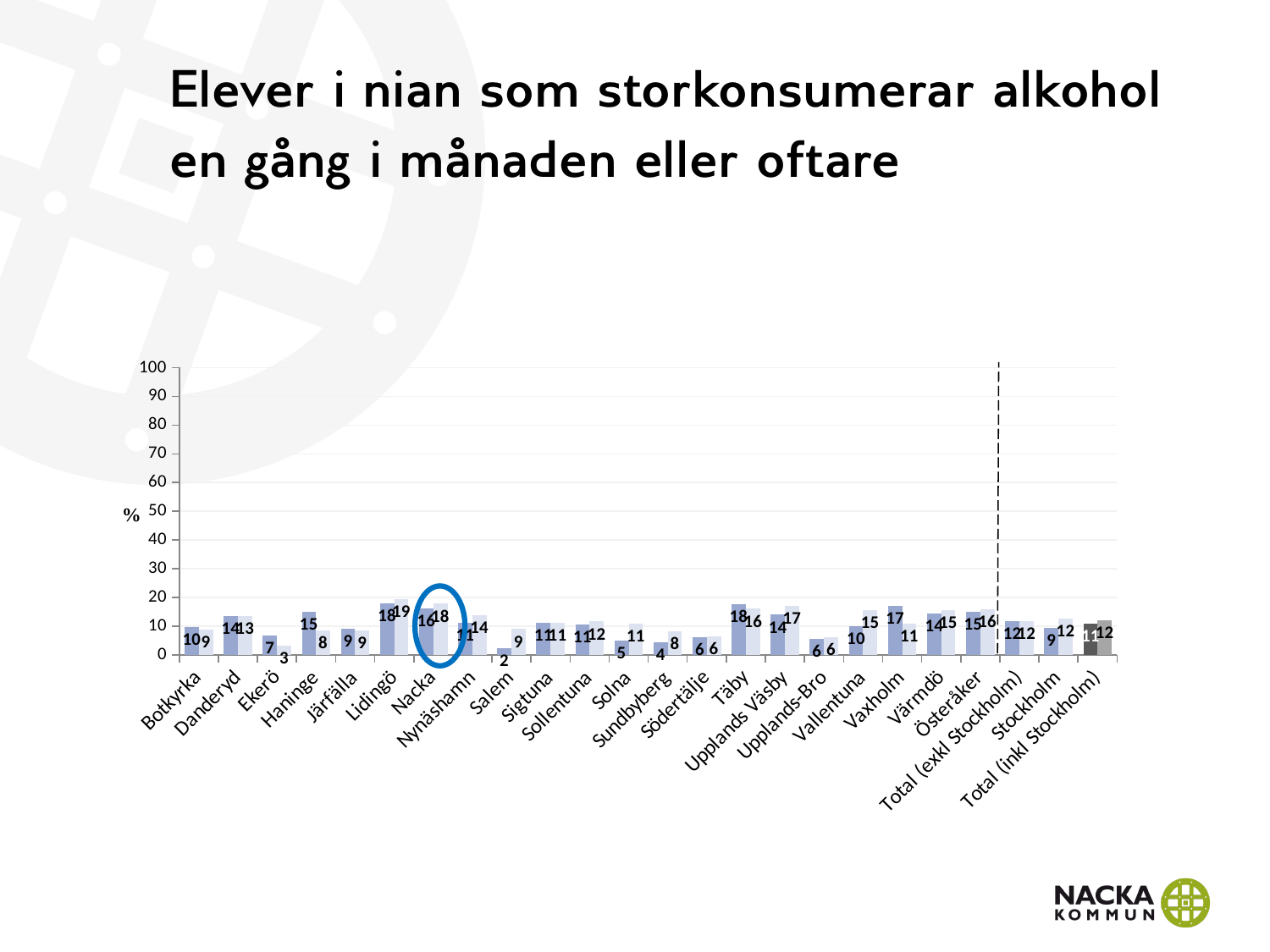

# Elever i nian som storkonsumerar alkohol en gång i månaden eller oftare

### Chart

| Category | Pojke årskurs 9 | Flicka årskurs 9 |
|---|---|---|
| Botkyrka | 9.593023255813954 | 8.895705521472392 |
| Danderyd | 13.559322033898304 | 13.422818791946309 |
| Ekerö | 6.6115702479338845 | 3.2520325203252036 |
| Haninge | 14.981273408239701 | 8.461538461538462 |
| Järfälla | 9.157509157509157 | 8.540925266903916 |
| Lidingö | 18.0 | 19.25465838509317 |
| Nacka | 16.091954022988507 | 17.783505154639176 |
| Nynäshamn | 11.235955056179774 | 13.829787234042554 |
| Salem | 2.4096385542168677 | 8.974358974358974 |
| Sigtuna | 11.11111111111111 | 11.162790697674419 |
| Sollentuna | 10.606060606060606 | 11.594202898550725 |
| Solna | 5.063291139240507 | 10.852713178294573 |
| Sundbyberg | 4.424778761061947 | 8.333333333333332 |
| Södertälje | 6.10079575596817 | 6.459948320413436 |
| Täby | 17.595307917888565 | 16.030534351145036 |
| Upplands Väsby | 13.939393939393941 | 16.9811320754717 |
| Upplands-Bro | 5.617977528089887 | 6.25 |
| Vallentuna | 10.0 | 15.441176470588236 |
| Vaxholm | 16.9811320754717 | 10.869565217391305 |
| Värmdö | 14.285714285714285 | 15.476190476190476 |
| Österåker | 15.053763440860216 | 15.942028985507244 |
| Total (exkl Stockholm) | 11.721443346357159 | 11.85929648241206 |
| Stockholm | 9.382329945269742 | 12.475403384494294 |
| Total (inkl Stockholm) | 10.855405992184107 | 12.099371262076367 |